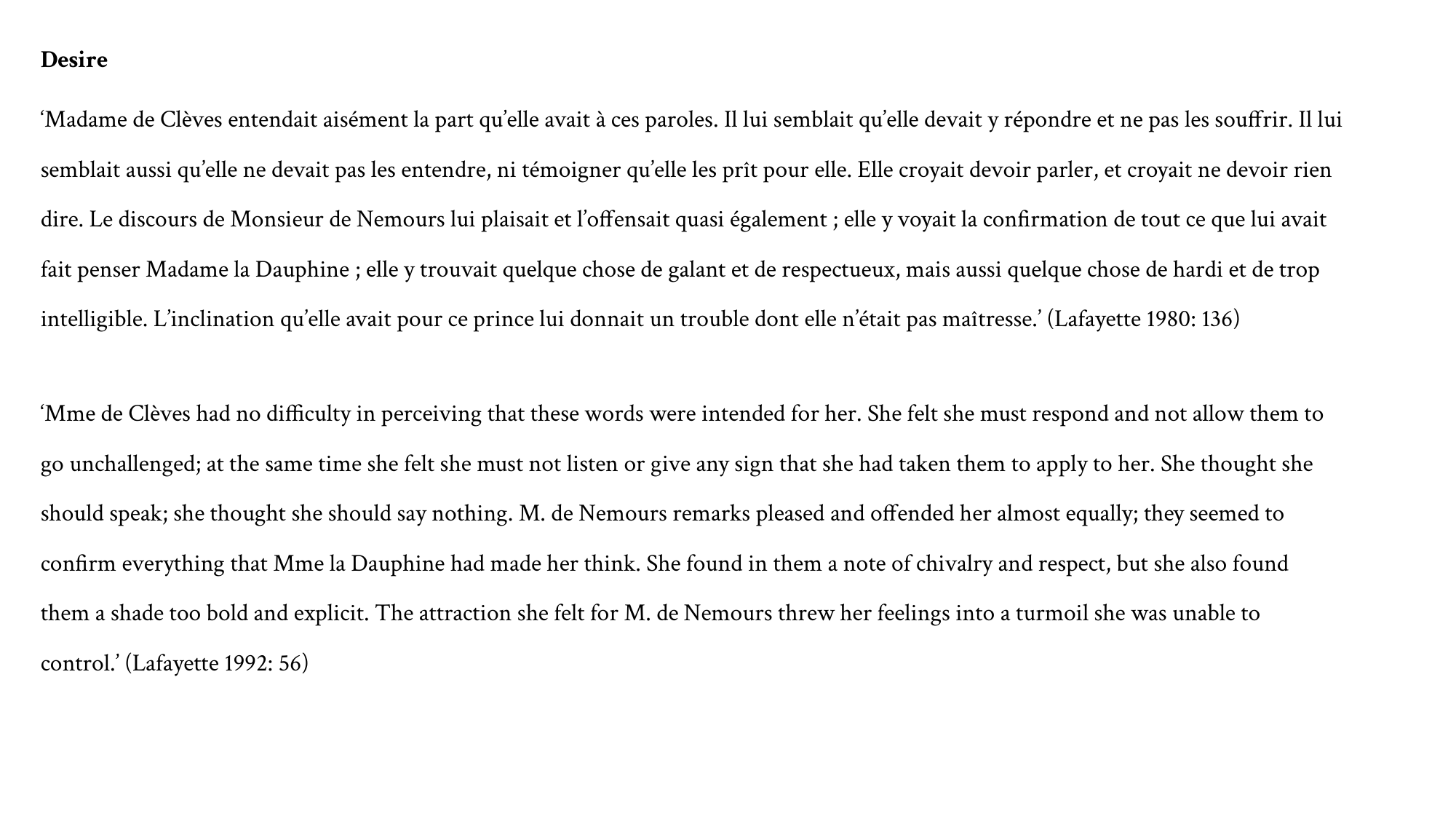

Desire
‘Madame de Clèves entendait aisément la part qu’elle avait à ces paroles. Il lui semblait qu’elle devait y répondre et ne pas les souffrir. Il lui semblait aussi qu’elle ne devait pas les entendre, ni témoigner qu’elle les prît pour elle. Elle croyait devoir parler, et croyait ne devoir rien dire. Le discours de Monsieur de Nemours lui plaisait et l’offensait quasi également ; elle y voyait la confirmation de tout ce que lui avait fait penser Madame la Dauphine ; elle y trouvait quelque chose de galant et de respectueux, mais aussi quelque chose de hardi et de trop intelligible. L’inclination qu’elle avait pour ce prince lui donnait un trouble dont elle n’était pas maîtresse.’ (Lafayette 1980: 136)

‘Mme de Clèves had no difficulty in perceiving that these words were intended for her. She felt she must respond and not allow them to go unchallenged; at the same time she felt she must not listen or give any sign that she had taken them to apply to her. She thought she should speak; she thought she should say nothing. M. de Nemours remarks pleased and offended her almost equally; they seemed to confirm everything that Mme la Dauphine had made her think. She found in them a note of chivalry and respect, but she also found them a shade too bold and explicit. The attraction she felt for M. de Nemours threw her feelings into a turmoil she was unable to control.’ (Lafayette 1992: 56)